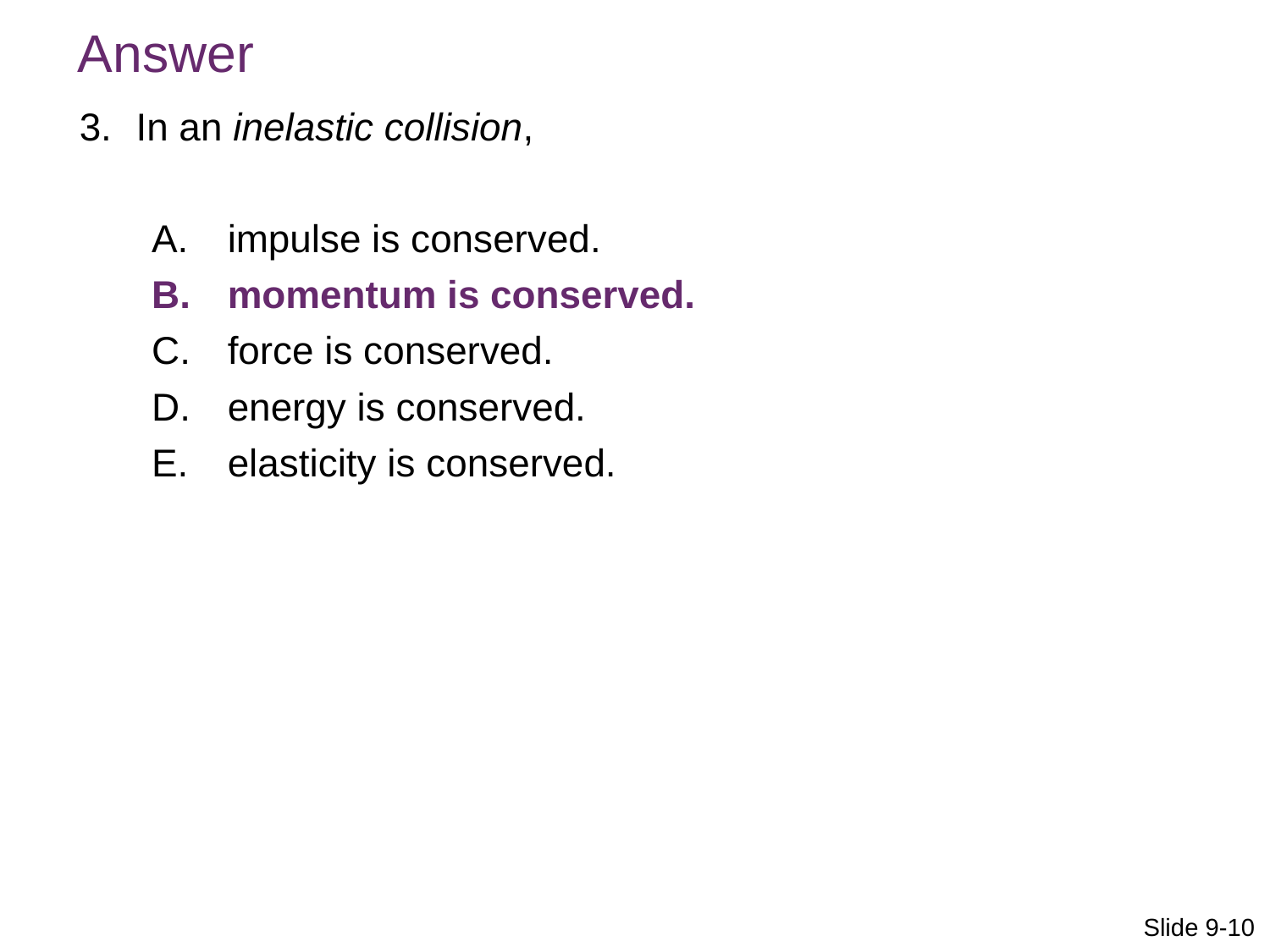

Answer
In an inelastic collision,

impulse is conserved.
momentum is conserved.
force is conserved.
energy is conserved.
elasticity is conserved.
Slide 9-10